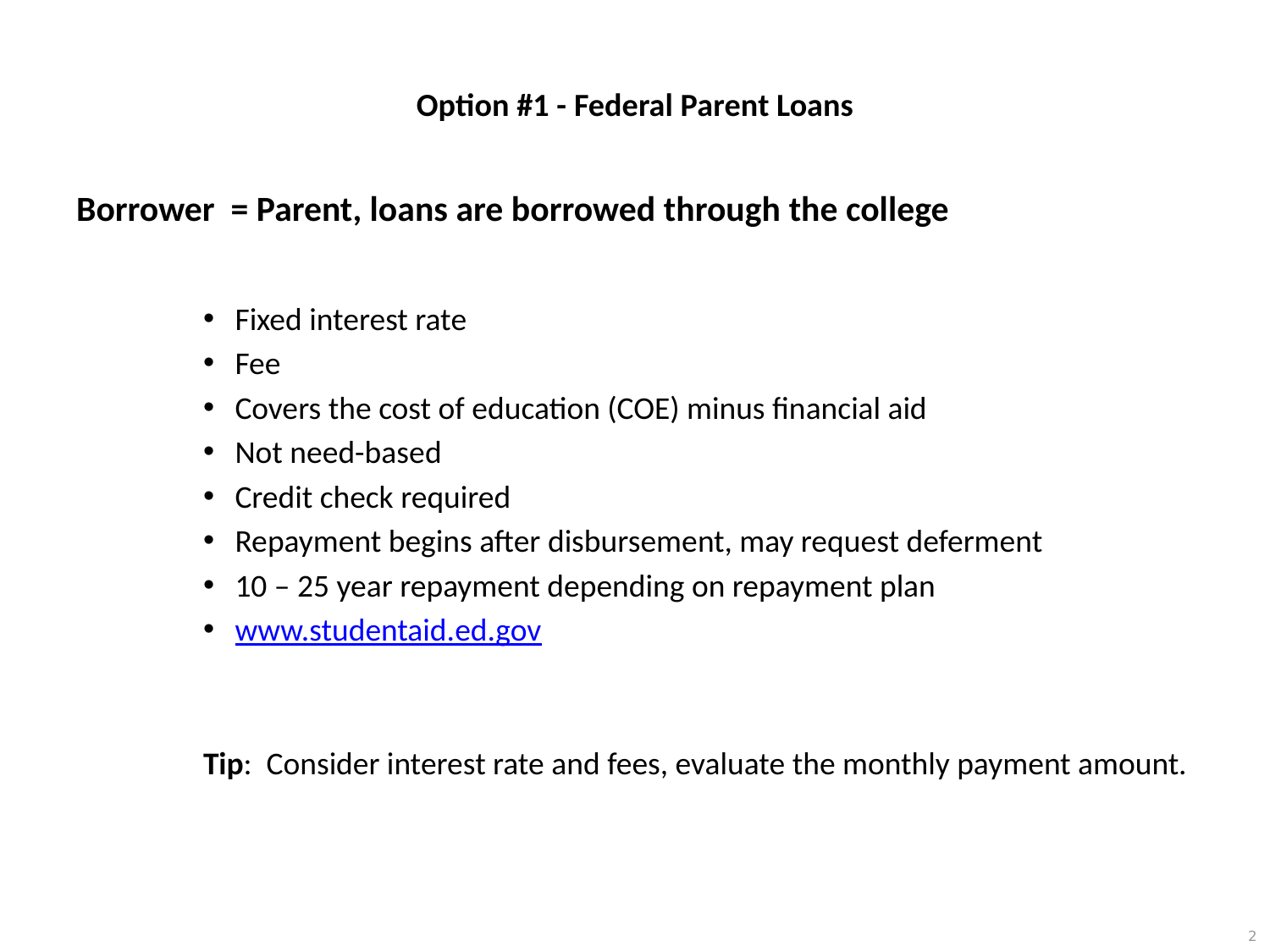

# Option #1 - Federal Parent Loans
Borrower  = Parent, loans are borrowed through the college
Fixed interest rate
Fee
Covers the cost of education (COE) minus financial aid
Not need-based
Credit check required
Repayment begins after disbursement, may request deferment
10 – 25 year repayment depending on repayment plan
www.studentaid.ed.gov

Tip:  Consider interest rate and fees, evaluate the monthly payment amount.

2